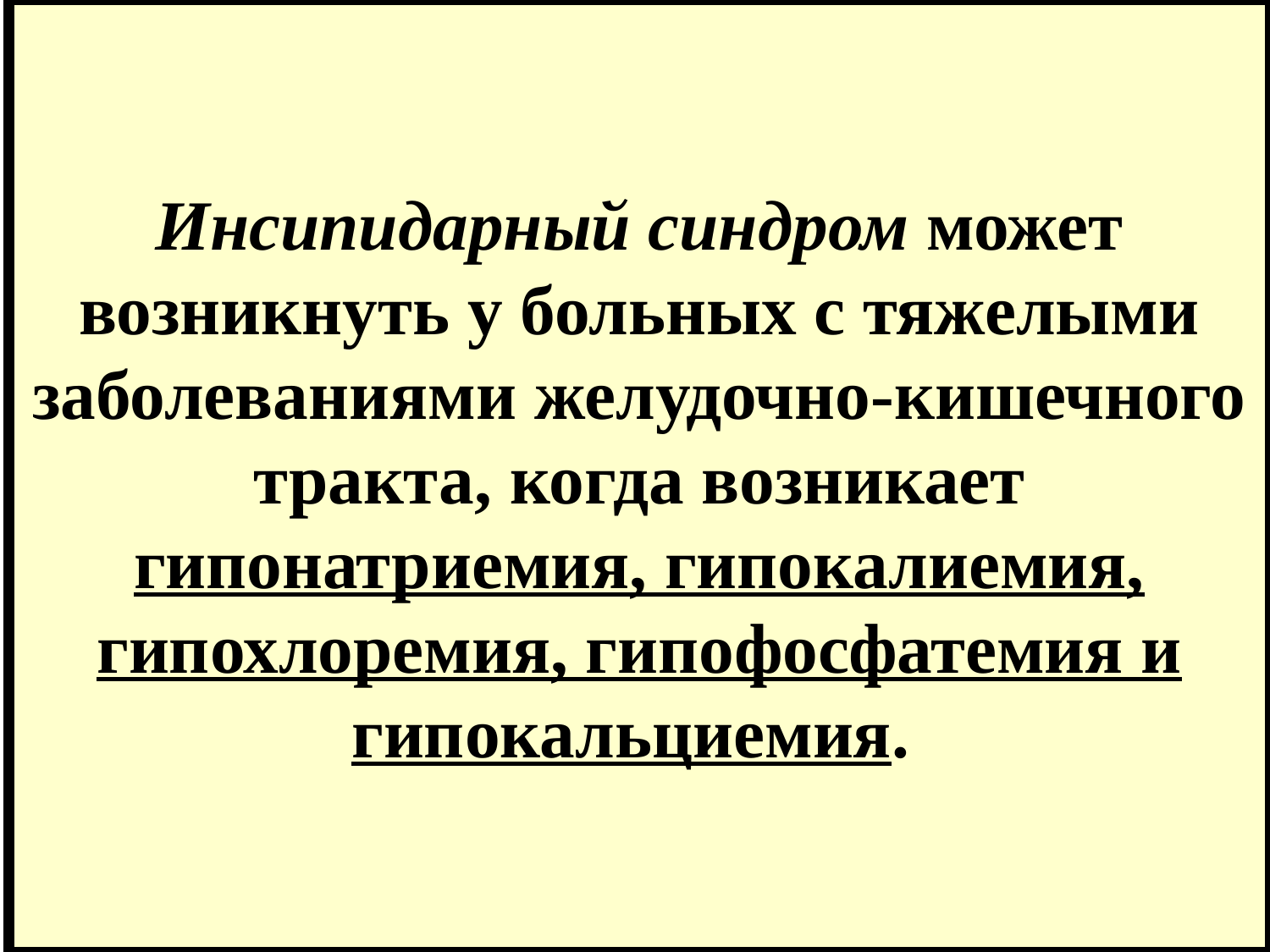

# Инсипидарный синдром может возникнуть у больных с тяжелыми заболеваниями желудочно-кишечного тракта, когда возникает гипонатриемия, гипокалиемия, гипохлоремия, гипофосфатемия и гипокальциемия.